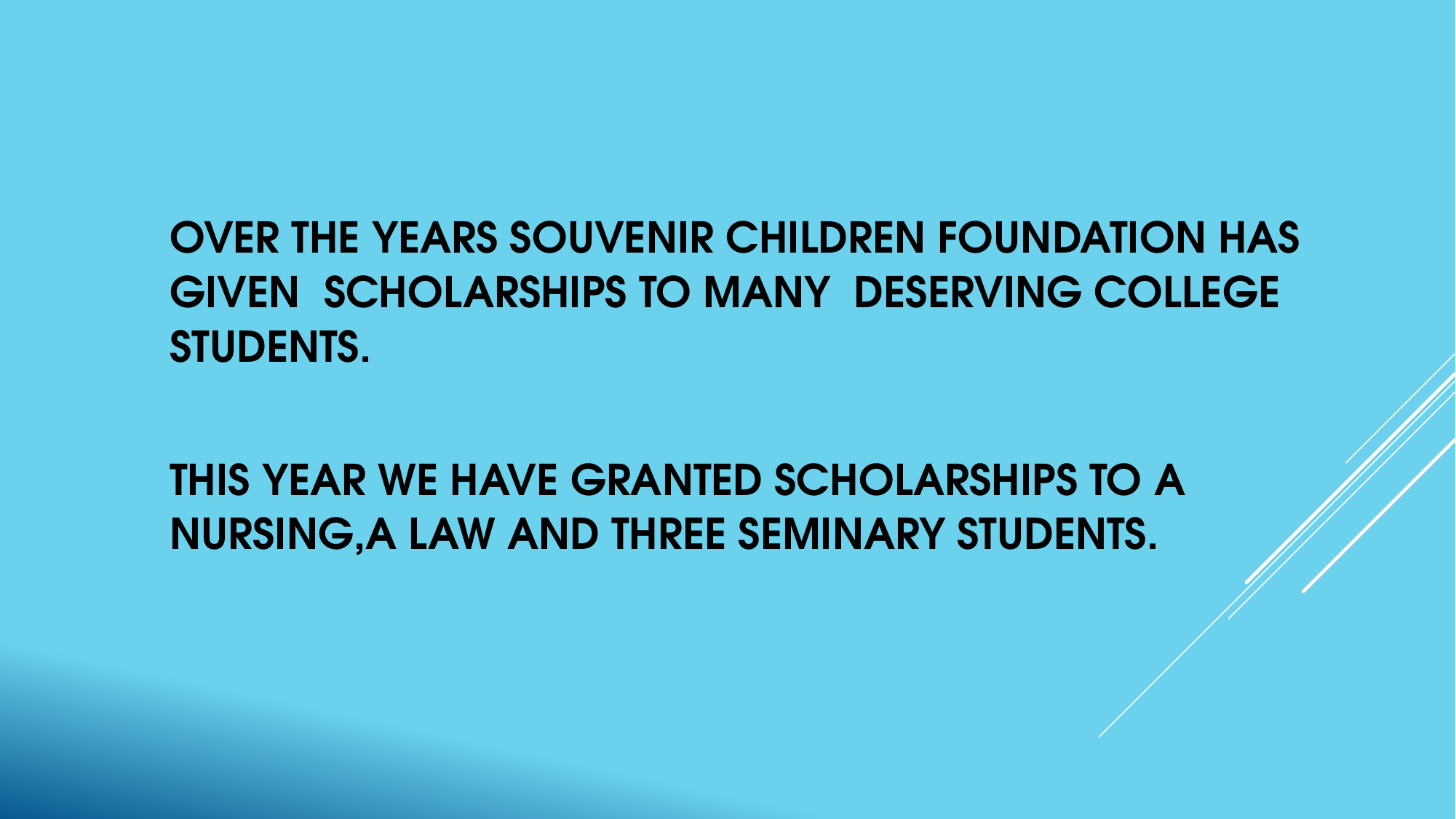

OVER THE YEARS SOUVENIR CHILDREN FOUNDATION HAS GIVEN  SCHOLARSHIPS TO MANY  DESERVING COLLEGE STUDENTS.

THIS YEAR WE HAVE GRANTED SCHOLARSHIPS TO A NURSING,A LAW AND THREE SEMINARY STUDENTS.